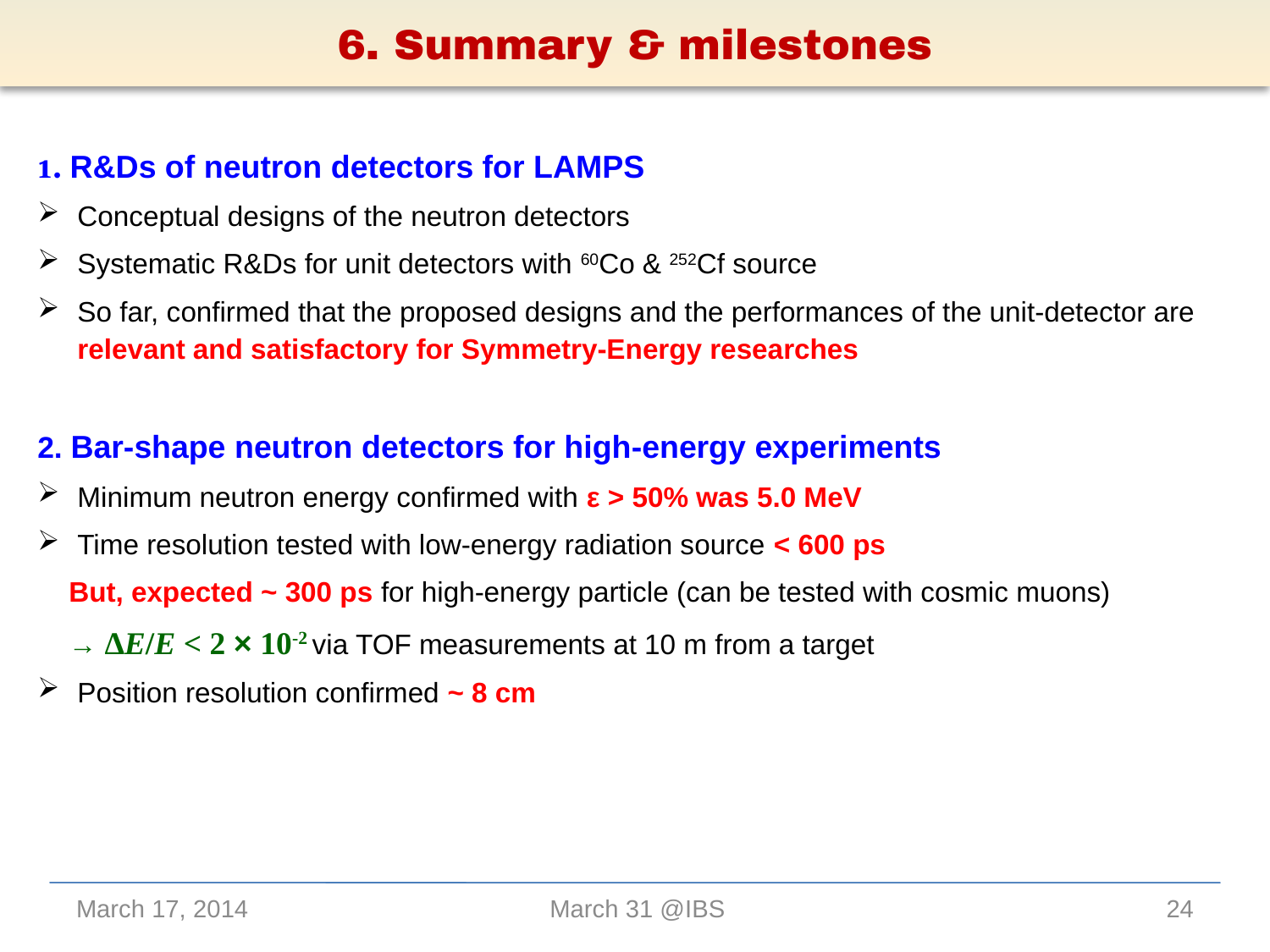

# 6. Summary & milestones
1. R&Ds of neutron detectors for LAMPS
Conceptual designs of the neutron detectors
Systematic R&Ds for unit detectors with 60Co & 252Cf source
So far, confirmed that the proposed designs and the performances of the unit-detector are relevant and satisfactory for Symmetry-Energy researches

2. Bar-shape neutron detectors for high-energy experiments
Minimum neutron energy confirmed with ε > 50% was 5.0 MeV
Time resolution tested with low-energy radiation source < 600 ps
    But, expected ~ 300 ps for high-energy particle (can be tested with cosmic muons)
    → ∆E/E < 2 × 10-2 via TOF measurements at 10 m from a target
Position resolution confirmed ~ 8 cm
March 17, 2014
March 31 @IBS
24